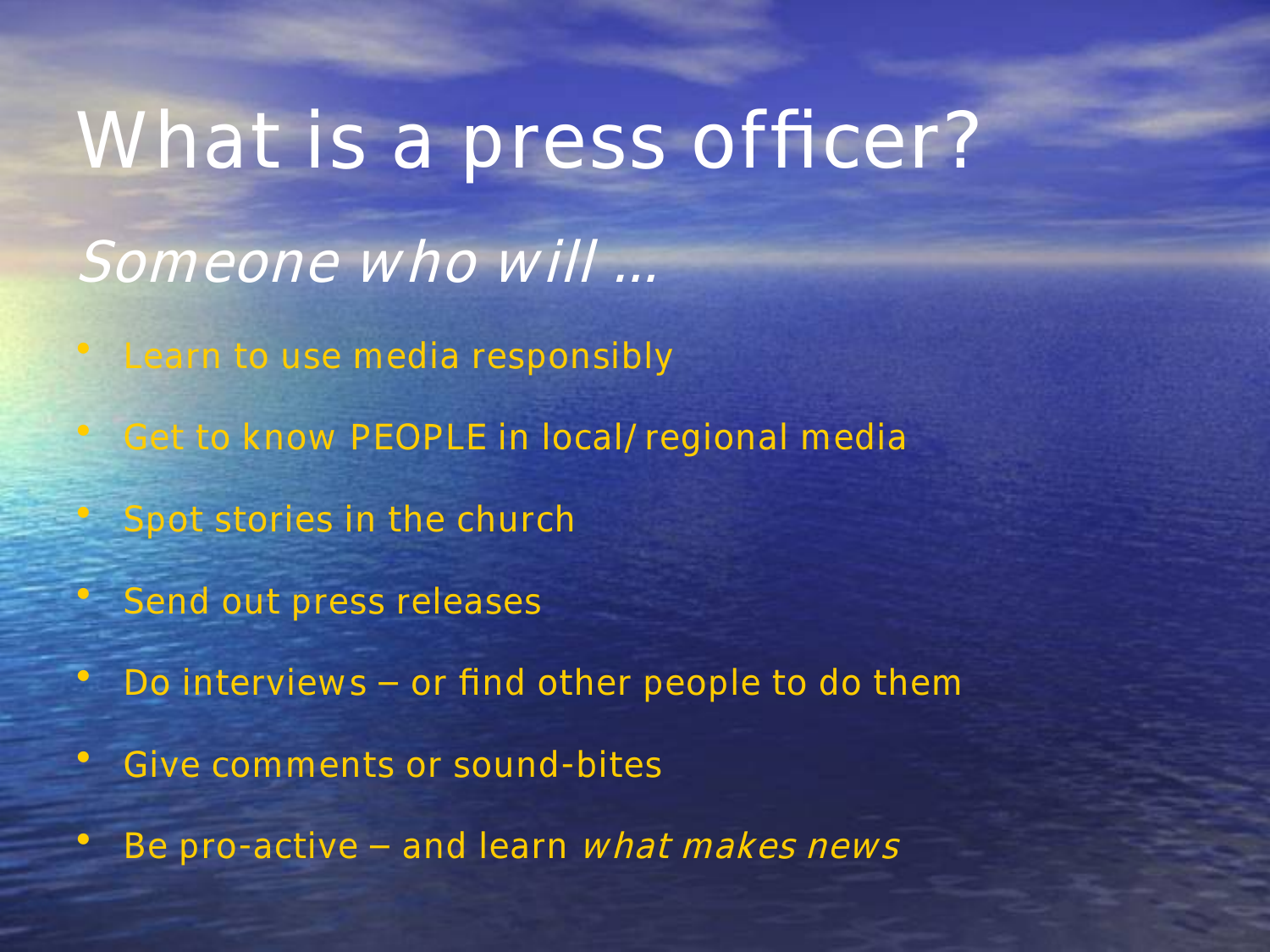

# What is a press officer?
Someone who will …

Learn to use media responsibly

Get to know PEOPLE in local/regional media

Spot stories in the church

Send out press releases

Do interviews – or find other people to do them

Give comments or sound-bites

Be pro-active – and learn what makes news